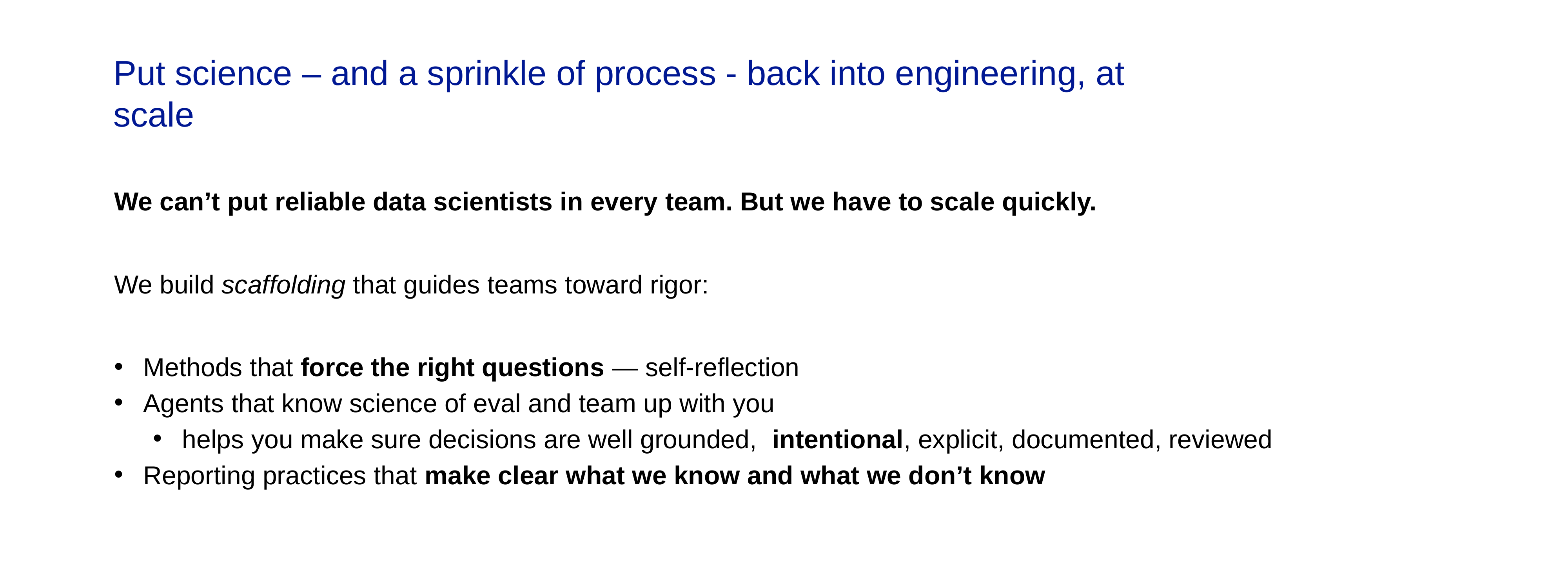

# Put science – and a sprinkle of process - back into engineering, at scale
We can’t put reliable data scientists in every team. But we have to scale quickly.

We build scaffolding that guides teams toward rigor:

Methods that force the right questions — self-reflection
Agents that know science of eval and team up with you
helps you make sure decisions are well grounded,  intentional, explicit, documented, reviewed
Reporting practices that make clear what we know and what we don’t know